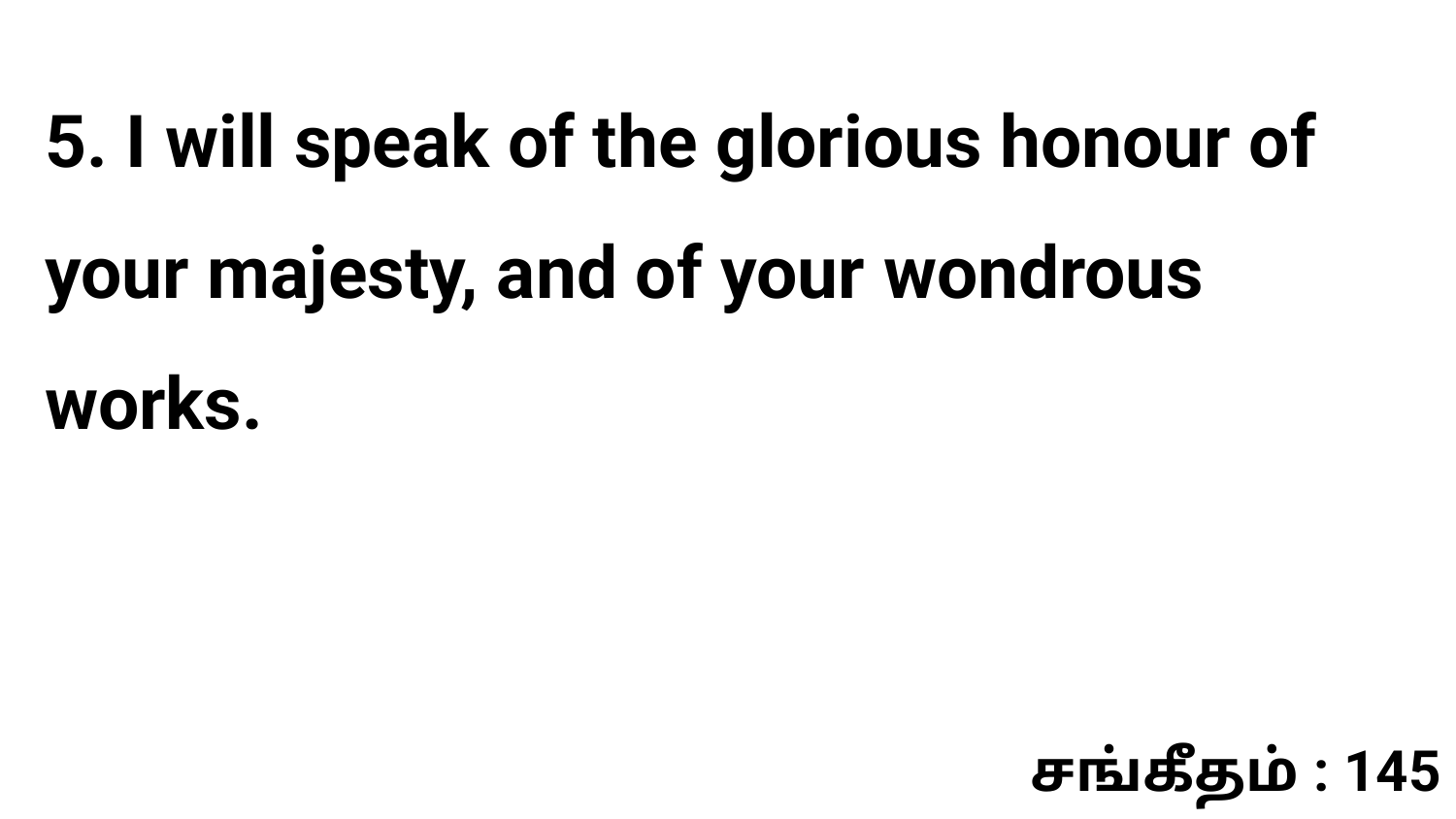

5. I will speak of the glorious honour of your majesty, and of your wondrous works.
சங்கீதம் : 145